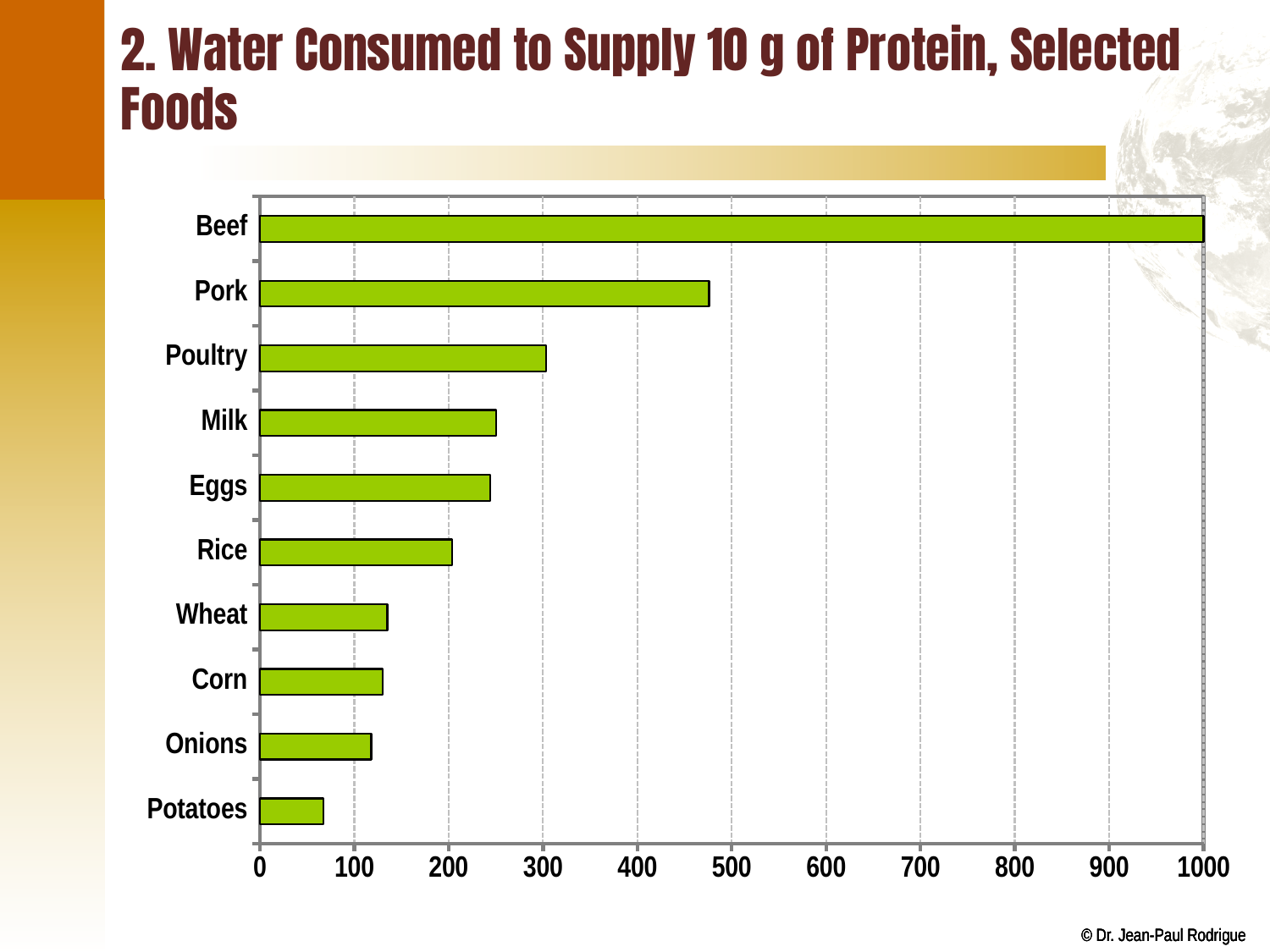

# 2. Water Consumed to Supply 10 g of Protein, Selected Foods

### Chart

| Category |  |
|---|---|
| Potatoes | 67.0 |
| Onions | 118.0 |
| Corn | 130.0 |
| Wheat | 135.0 |
| Rice | 204.0 |
| Eggs | 244.0 |
| Milk | 250.0 |
| Poultry | 303.0 |
| Pork | 476.0 |
| Beef | 1000.0 |